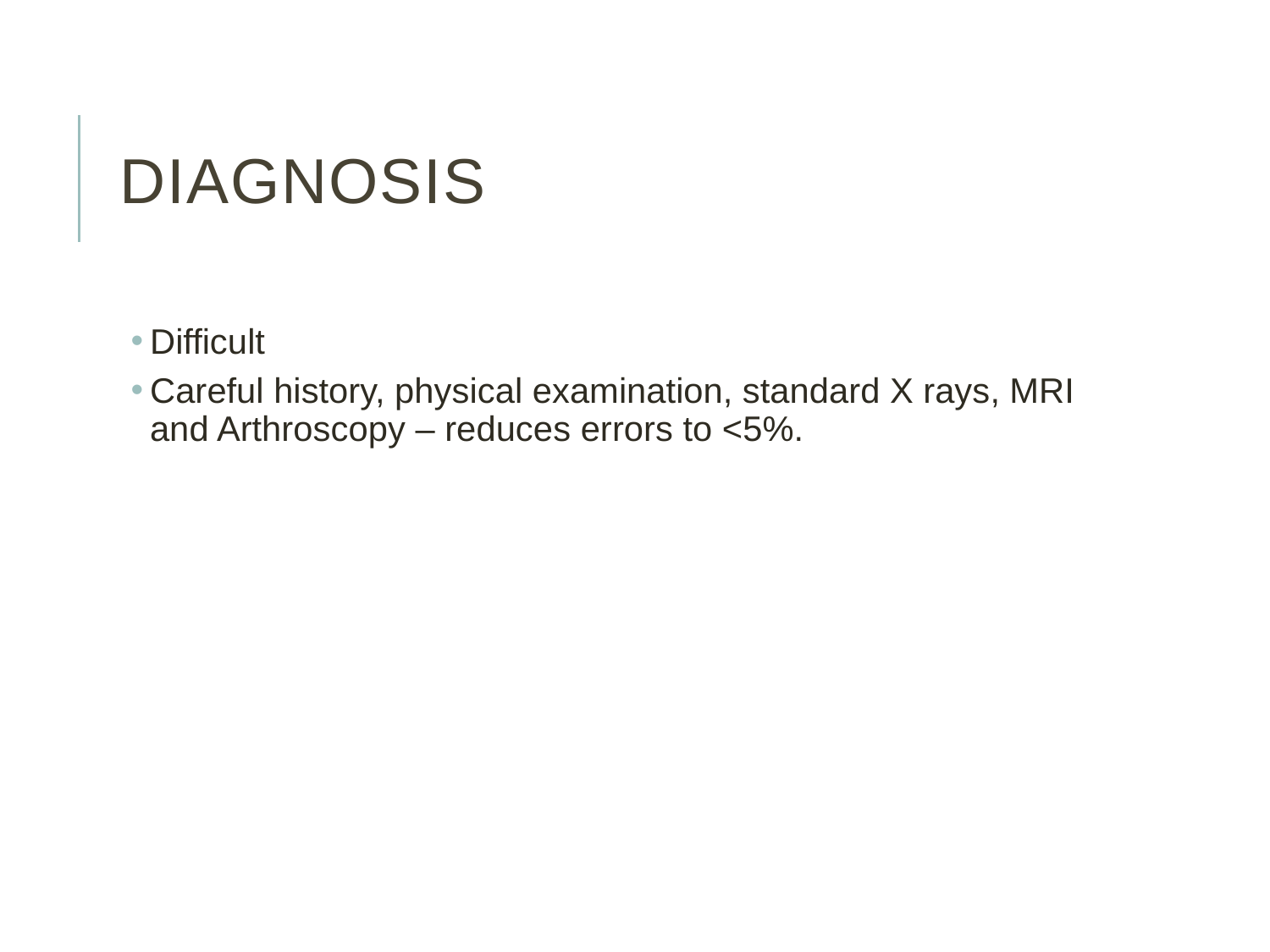

# Diagnosis
Difficult
Careful history, physical examination, standard X rays, MRI and Arthroscopy – reduces errors to <5%.